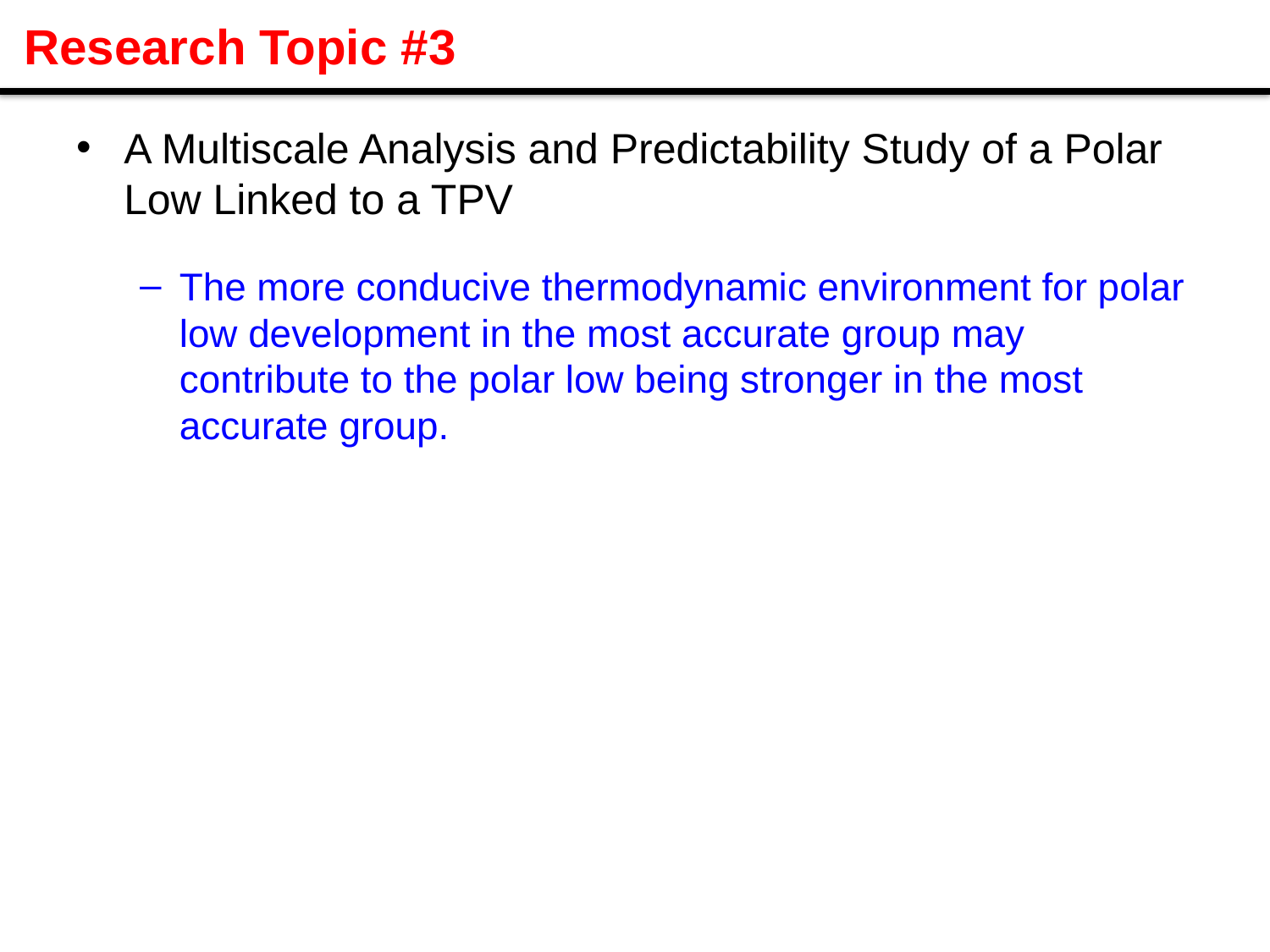

# Research Topic #3
A Multiscale Analysis and Predictability Study of a Polar Low Linked to a TPV

The more conducive thermodynamic environment for polar low development in the most accurate group may contribute to the polar low being stronger in the most accurate group.